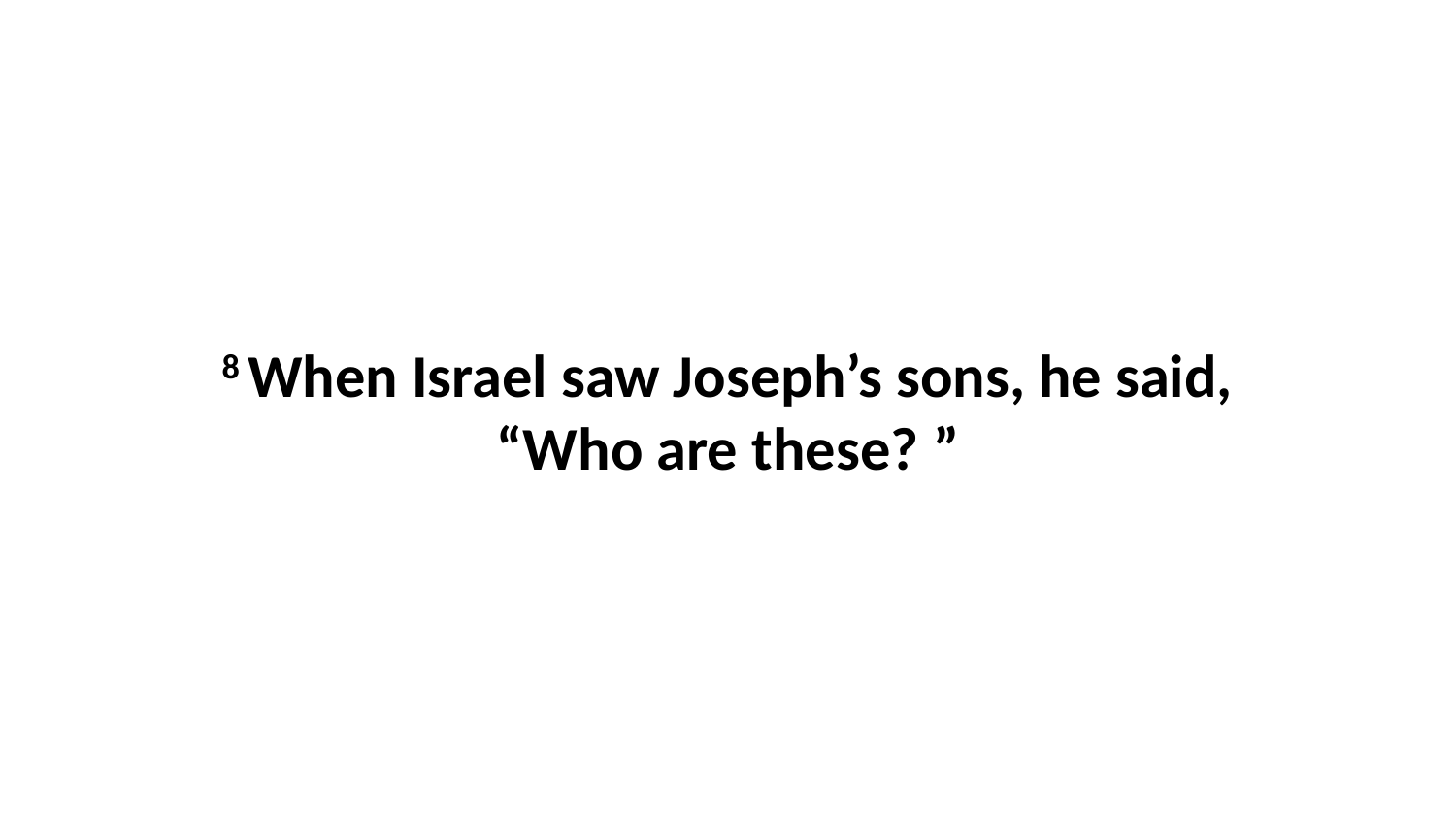

8 When Israel saw Joseph’s sons, he said, “Who are these? ”